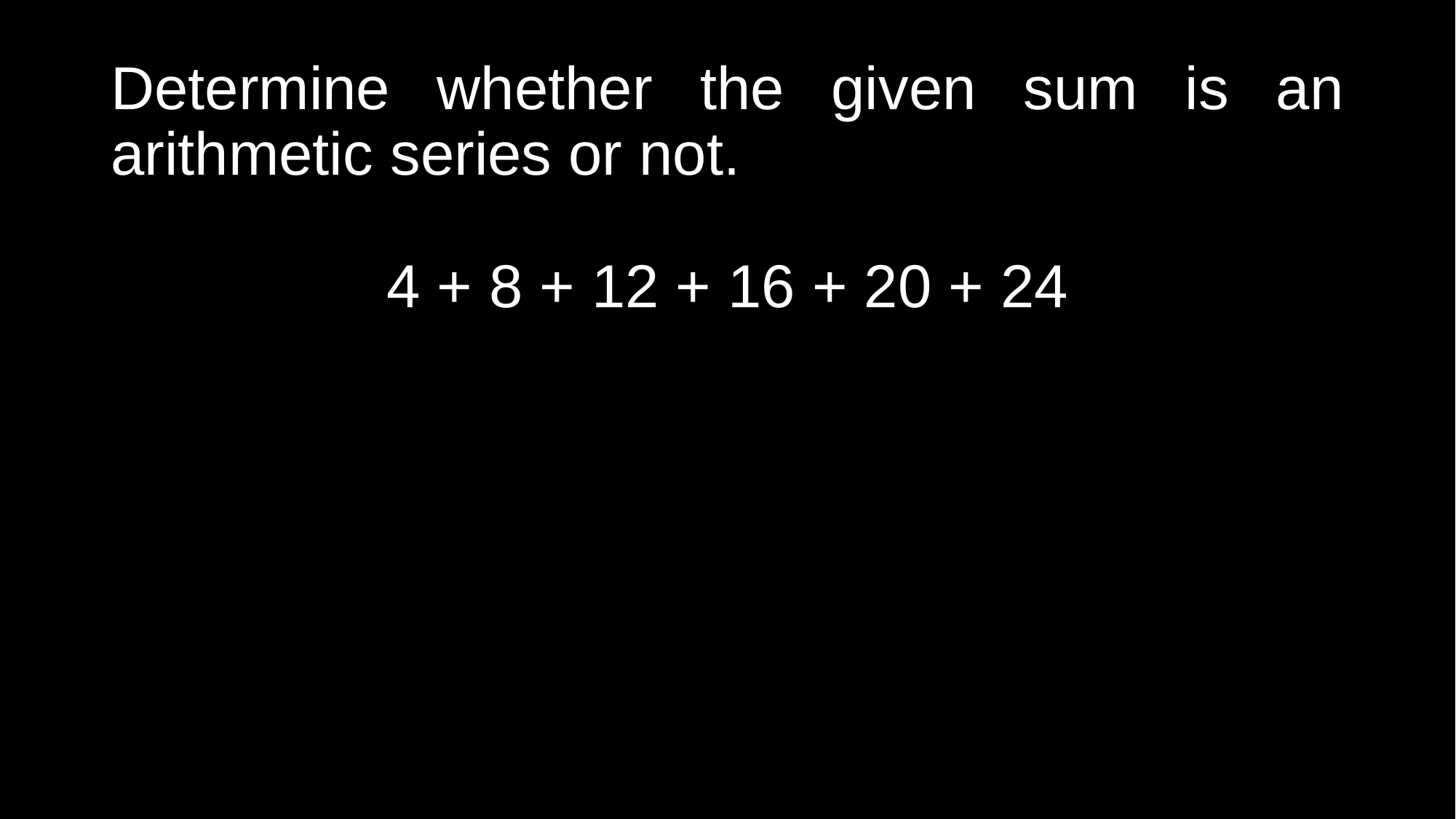

# Determine whether the given sum is an arithmetic series or not.
4 + 8 + 12 + 16 + 20 + 24